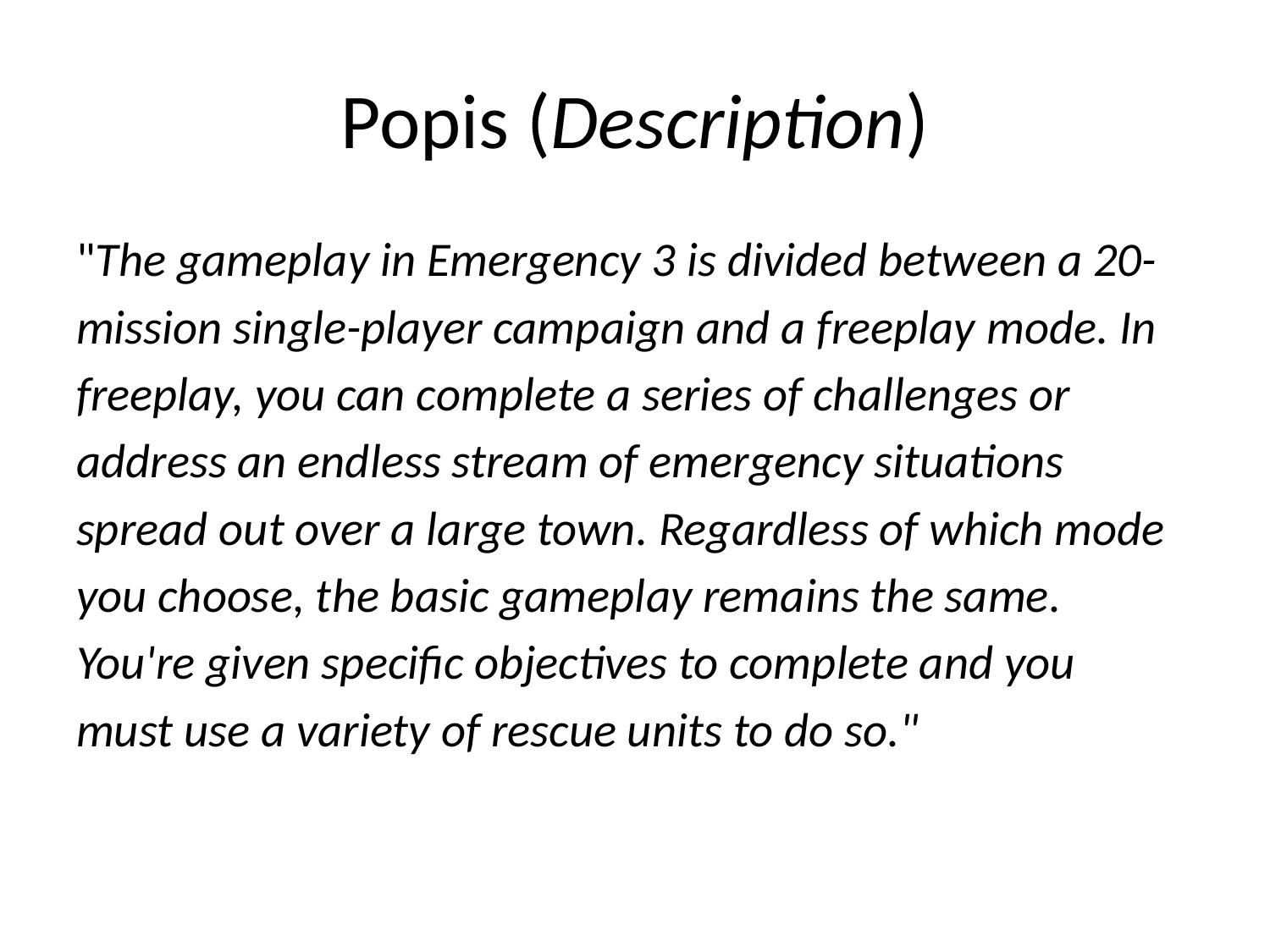

# Popis (Description)
"The gameplay in Emergency 3 is divided between a 20-
mission single-player campaign and a freeplay mode. In
freeplay, you can complete a series of challenges or
address an endless stream of emergency situations
spread out over a large town. Regardless of which mode
you choose, the basic gameplay remains the same.
You're given specific objectives to complete and you
must use a variety of rescue units to do so."